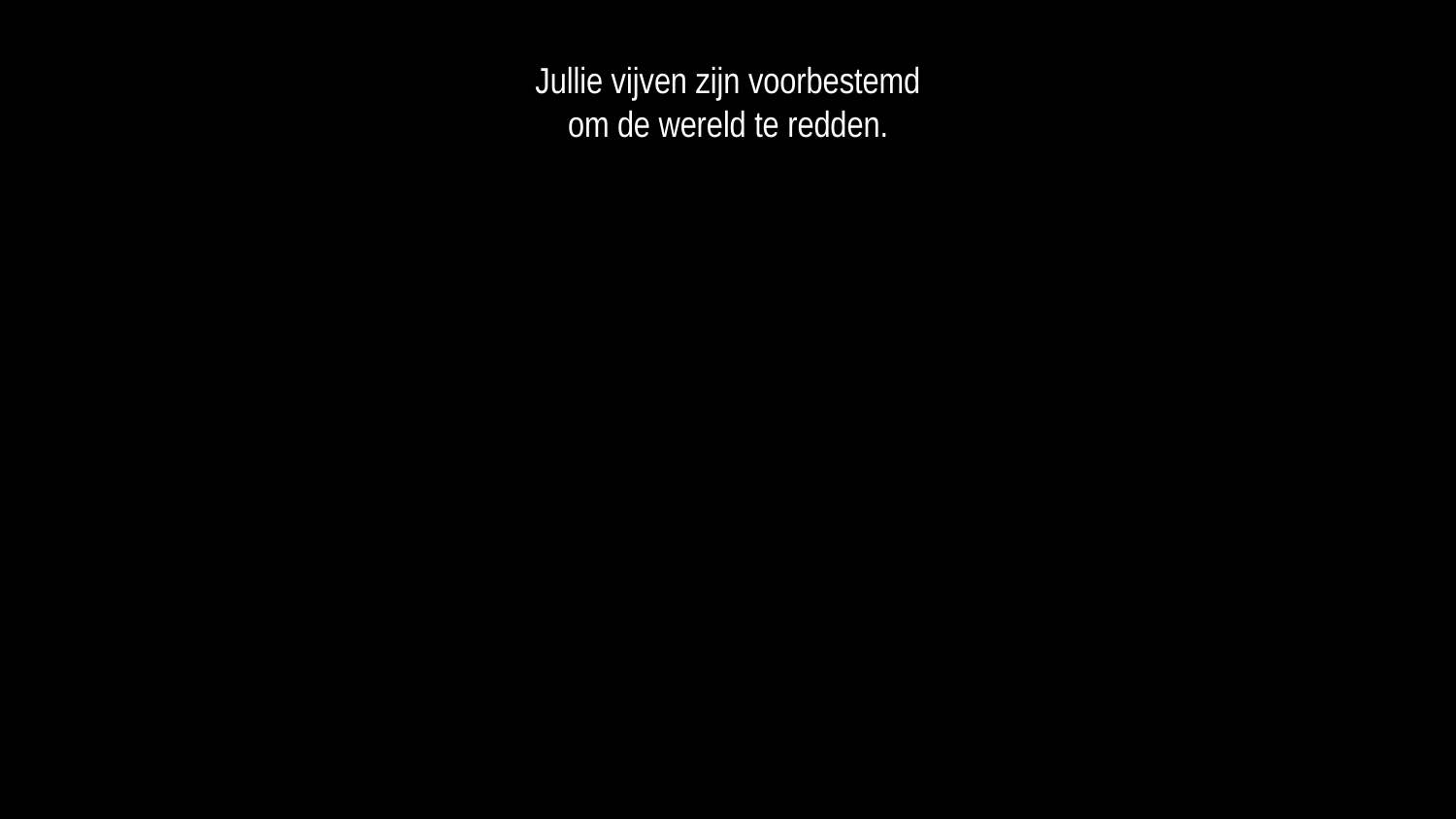

Jullie vijven zijn voorbestemd
om de wereld te redden.